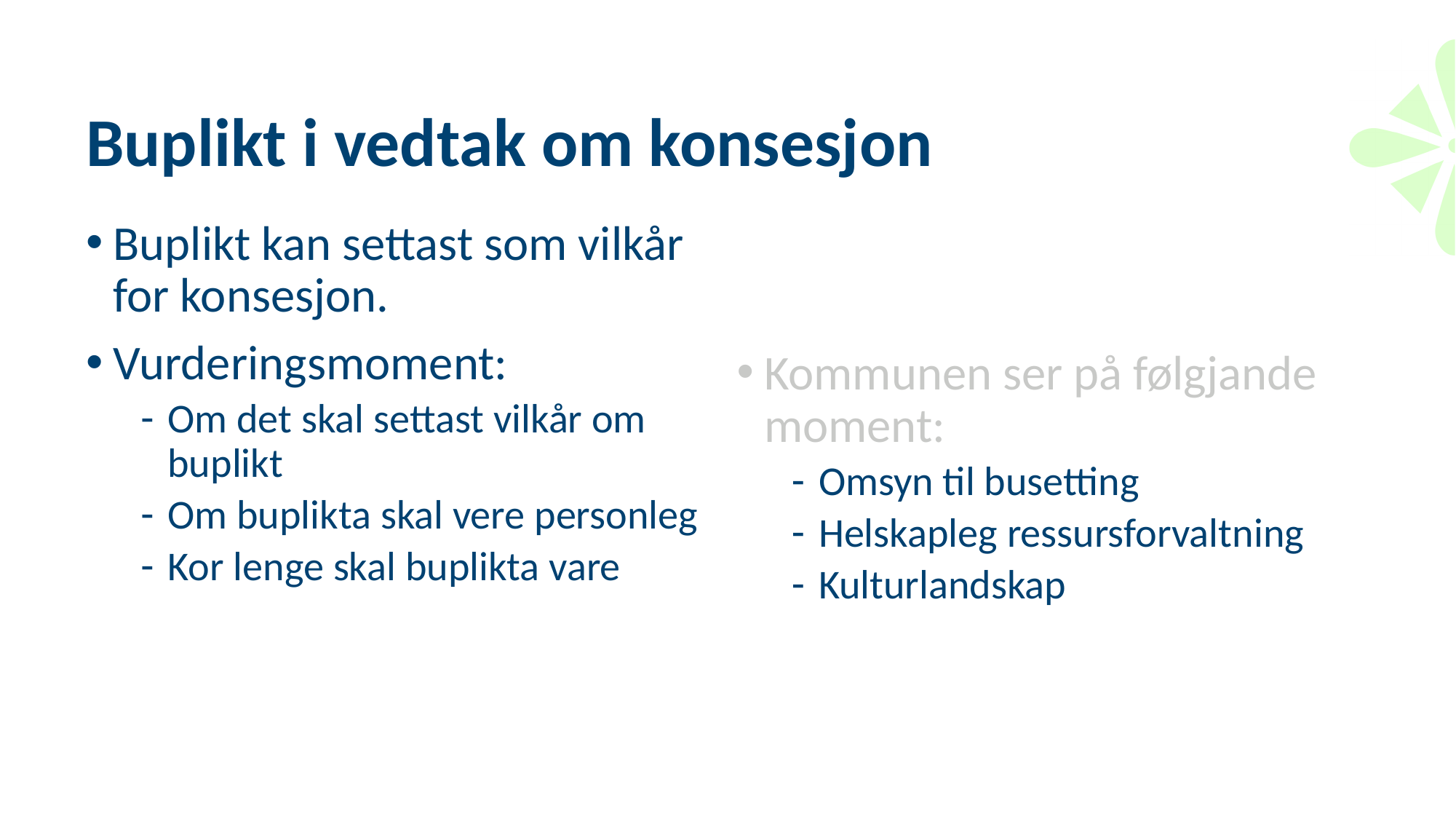

# Buplikt i vedtak om konsesjon
Buplikt kan settast som vilkår for konsesjon.
Vurderingsmoment:
Om det skal settast vilkår om buplikt
Om buplikta skal vere personleg
Kor lenge skal buplikta vare

Kommunen ser på følgjande moment:
Omsyn til busetting
Helskapleg ressursforvaltning
Kulturlandskap